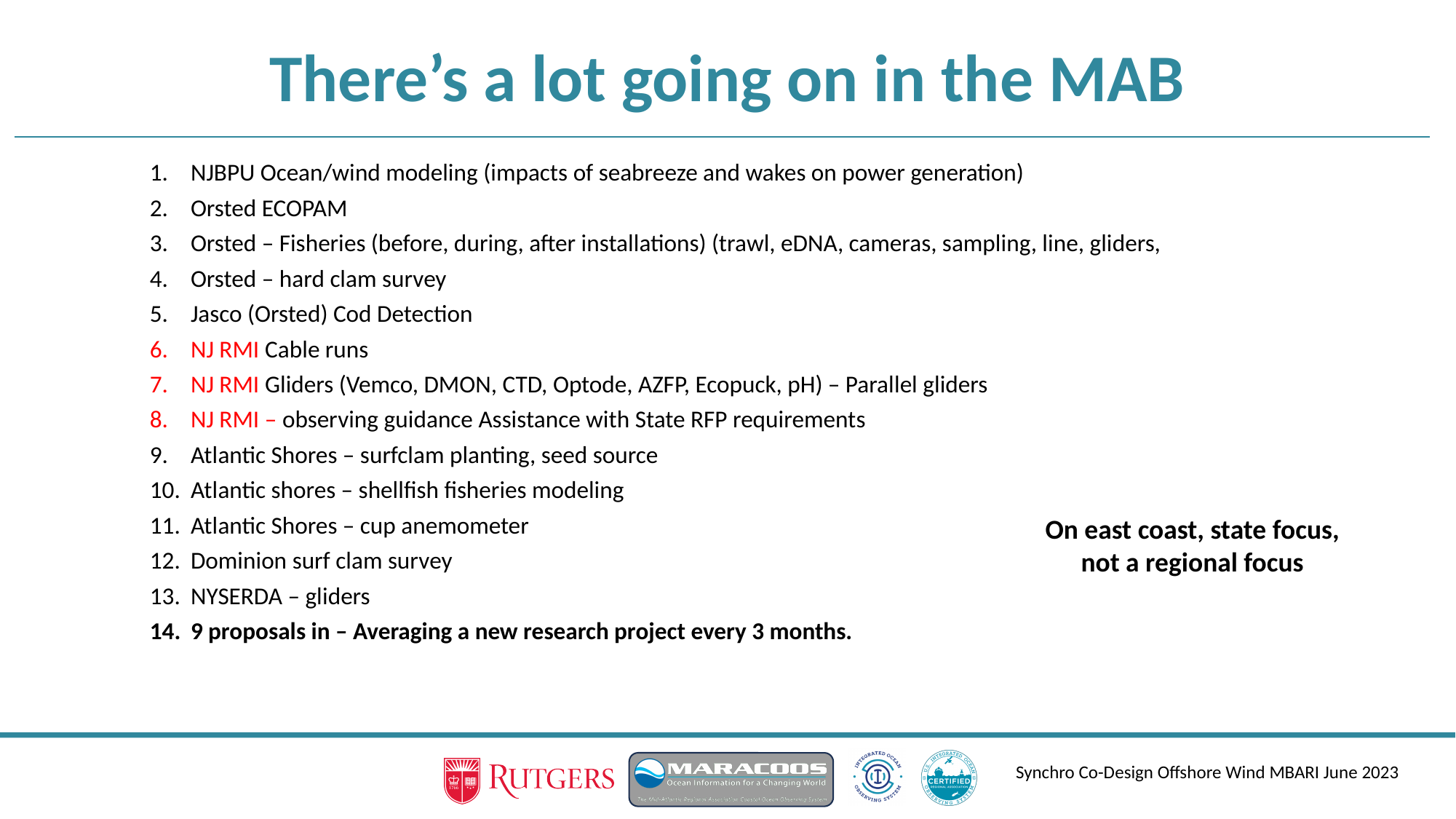

# There’s a lot going on in the MAB
NJBPU Ocean/wind modeling (impacts of seabreeze and wakes on power generation)
Orsted ECOPAM
Orsted – Fisheries (before, during, after installations) (trawl, eDNA, cameras, sampling, line, gliders,
Orsted – hard clam survey
Jasco (Orsted) Cod Detection
NJ RMI Cable runs
NJ RMI Gliders (Vemco, DMON, CTD, Optode, AZFP, Ecopuck, pH) – Parallel gliders
NJ RMI – observing guidance Assistance with State RFP requirements
Atlantic Shores – surfclam planting, seed source
Atlantic shores – shellfish fisheries modeling
Atlantic Shores – cup anemometer
Dominion surf clam survey
NYSERDA – gliders
9 proposals in – Averaging a new research project every 3 months.

On east coast, state focus, not a regional focus